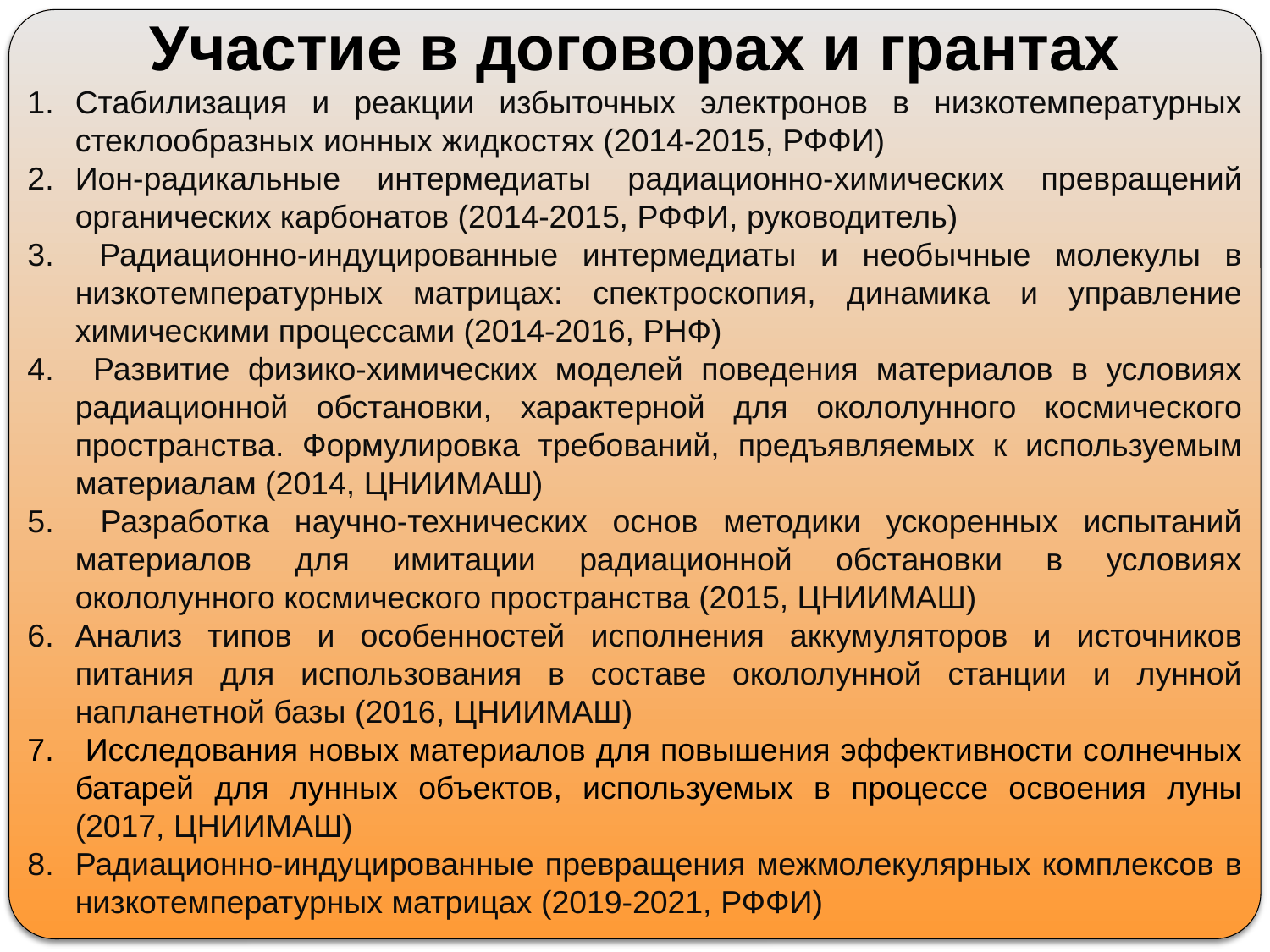

# Участие в договорах и грантах
Стабилизация и реакции избыточных электронов в низкотемпературных стеклообразных ионных жидкостях (2014-2015, РФФИ)
Ион-радикальные интермедиаты радиационно-химических превращений органических карбонатов (2014-2015, РФФИ, руководитель)
 Радиационно-индуцированные интермедиаты и необычные молекулы в низкотемпературных матрицах: спектроскопия, динамика и управление химическими процессами (2014-2016, РНФ)
 Развитие физико-химических моделей поведения материалов в условиях радиационной обстановки, характерной для окололунного космического пространства. Формулировка требований, предъявляемых к используемым материалам (2014, ЦНИИМАШ)
 Разработка научно-технических основ методики ускоренных испытаний материалов для имитации радиационной обстановки в условиях окололунного космического пространства (2015, ЦНИИМАШ)
Анализ типов и особенностей исполнения аккумуляторов и источников питания для использования в составе окололунной станции и лунной напланетной базы (2016, ЦНИИМАШ)
 Исследования новых материалов для повышения эффективности солнечных батарей для лунных объектов, используемых в процессе освоения луны (2017, ЦНИИМАШ)
Радиационно-индуцированные превращения межмолекулярных комплексов в низкотемпературных матрицах (2019-2021, РФФИ)